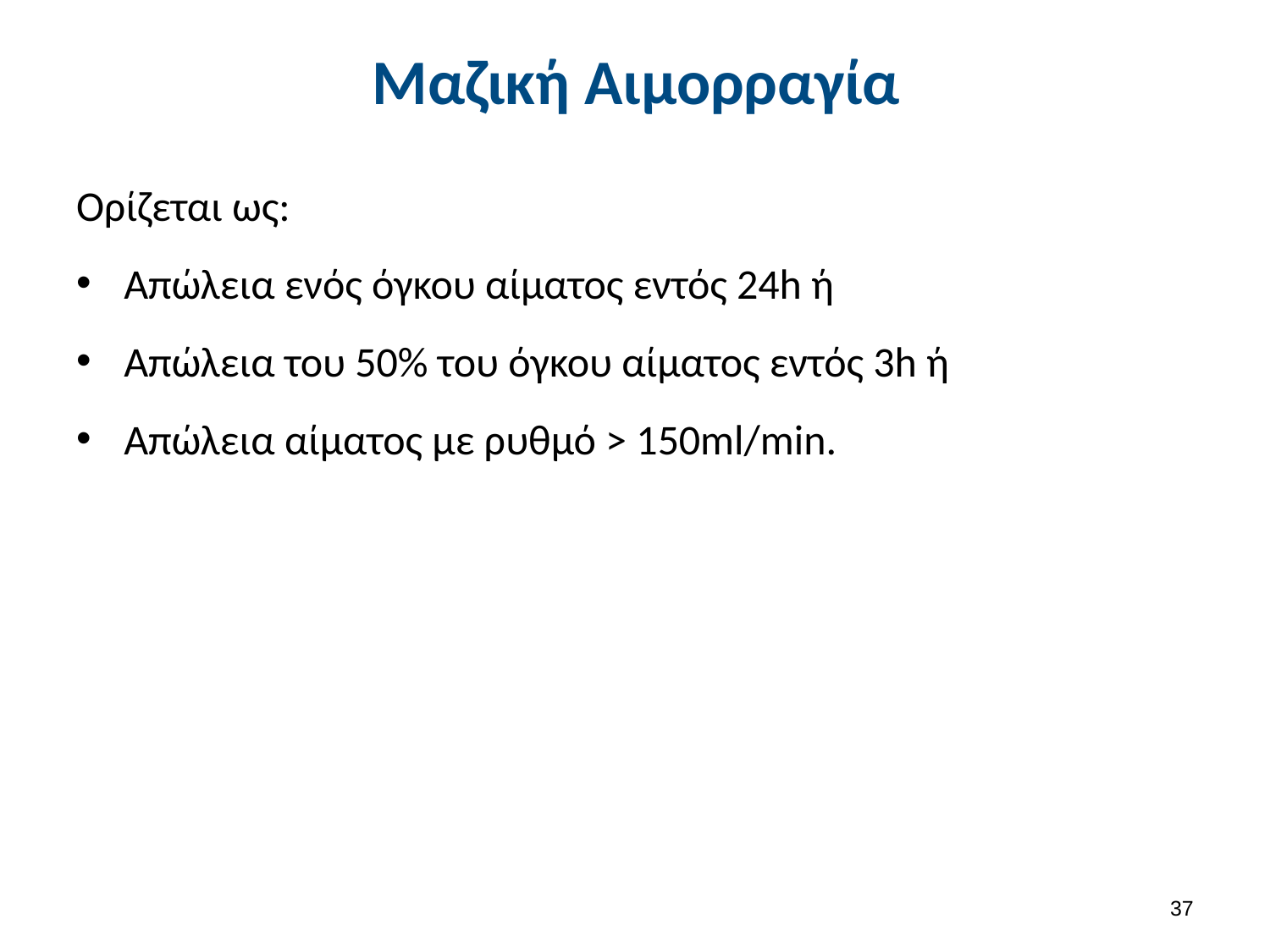

# Μαζική Αιμορραγία
Ορίζεται ως:
Απώλεια ενός όγκου αίματος εντός 24h ή
Απώλεια του 50% του όγκου αίματος εντός 3h ή
Απώλεια αίματος με ρυθμό > 150ml/min.
37